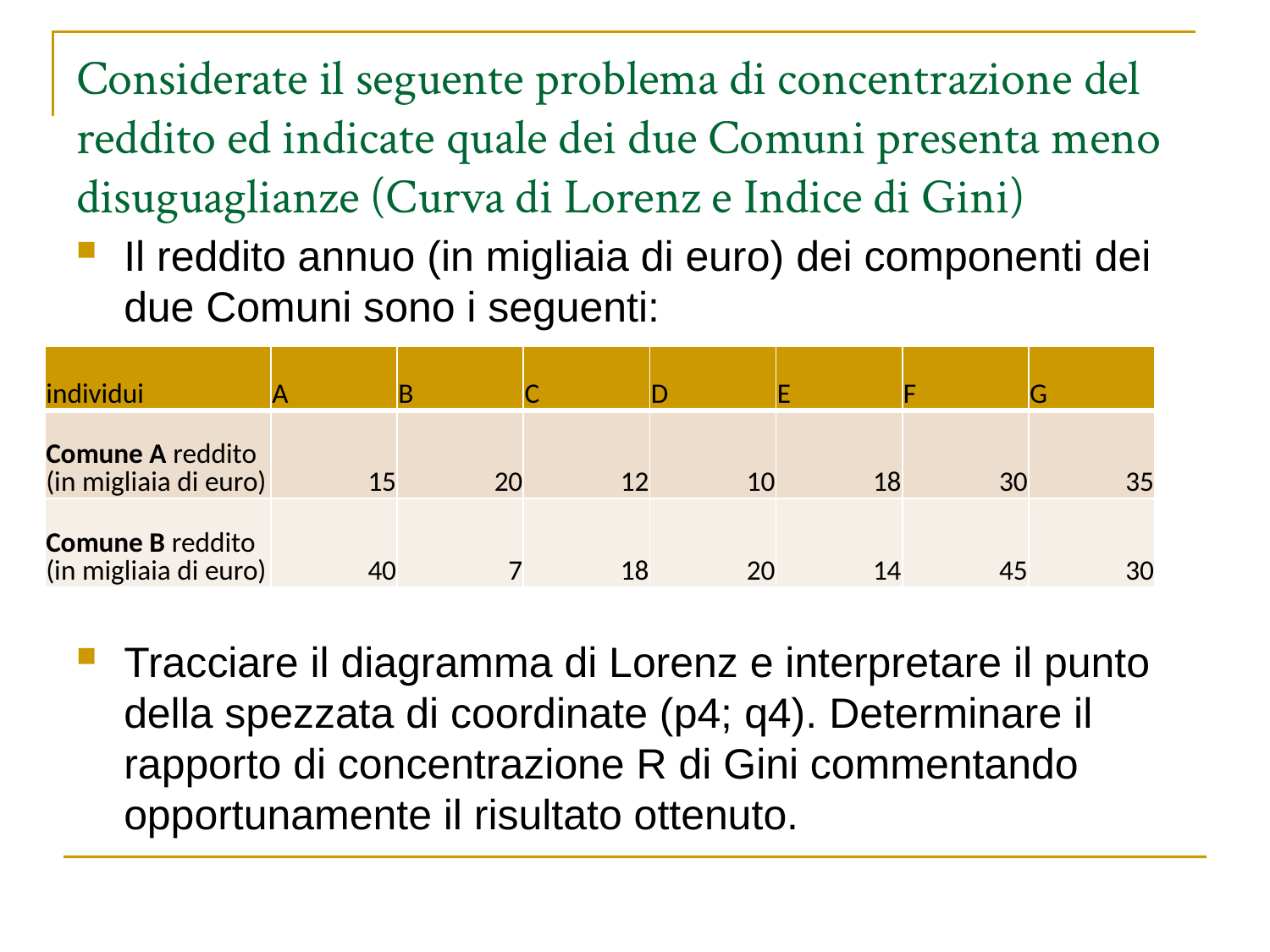

# Considerate il seguente problema di concentrazione del reddito ed indicate quale dei due Comuni presenta meno disuguaglianze (Curva di Lorenz e Indice di Gini)
Il reddito annuo (in migliaia di euro) dei componenti dei due Comuni sono i seguenti:

Tracciare il diagramma di Lorenz e interpretare il punto della spezzata di coordinate (p4; q4). Determinare il rapporto di concentrazione R di Gini commentando opportunamente il risultato ottenuto.
| individui | A | B | C | D | E | F | G |
| --- | --- | --- | --- | --- | --- | --- | --- |
| Comune A reddito (in migliaia di euro) | 15 | 20 | 12 | 10 | 18 | 30 | 35 |
| Comune B reddito (in migliaia di euro) | 40 | 7 | 18 | 20 | 14 | 45 | 30 |